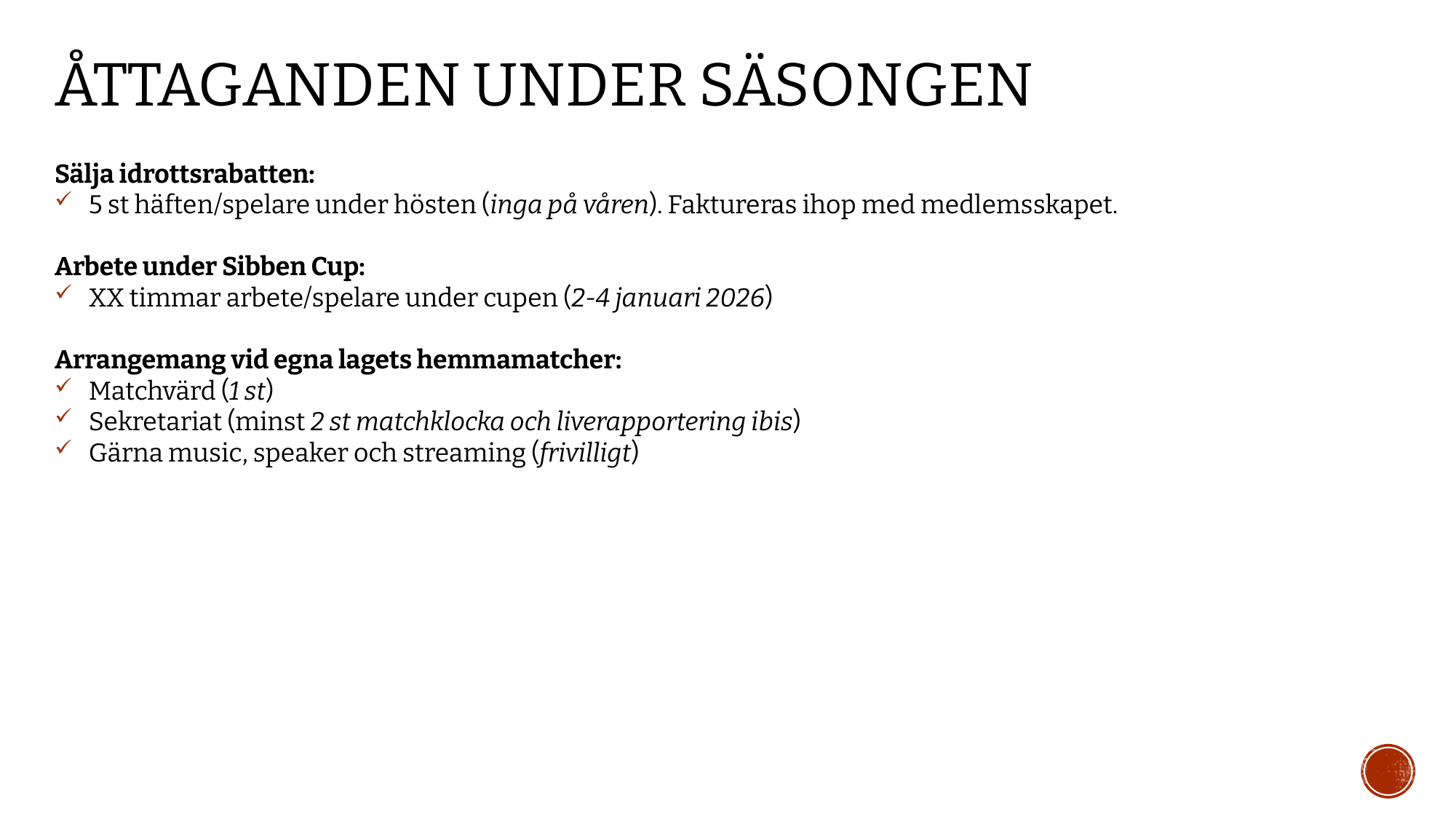

# ÅTTAGanDEN UNDER SÄSONGEN

Sälja idrottsrabatten:
5 st häften/spelare under hösten (inga på våren). Faktureras ihop med medlemsskapet.

Arbete under Sibben Cup:
XX timmar arbete/spelare under cupen (2-4 januari 2026)

Arrangemang vid egna lagets hemmamatcher:
Matchvärd (1 st)
Sekretariat (minst 2 st matchklocka och liverapportering ibis)
Gärna music, speaker och streaming (frivilligt)